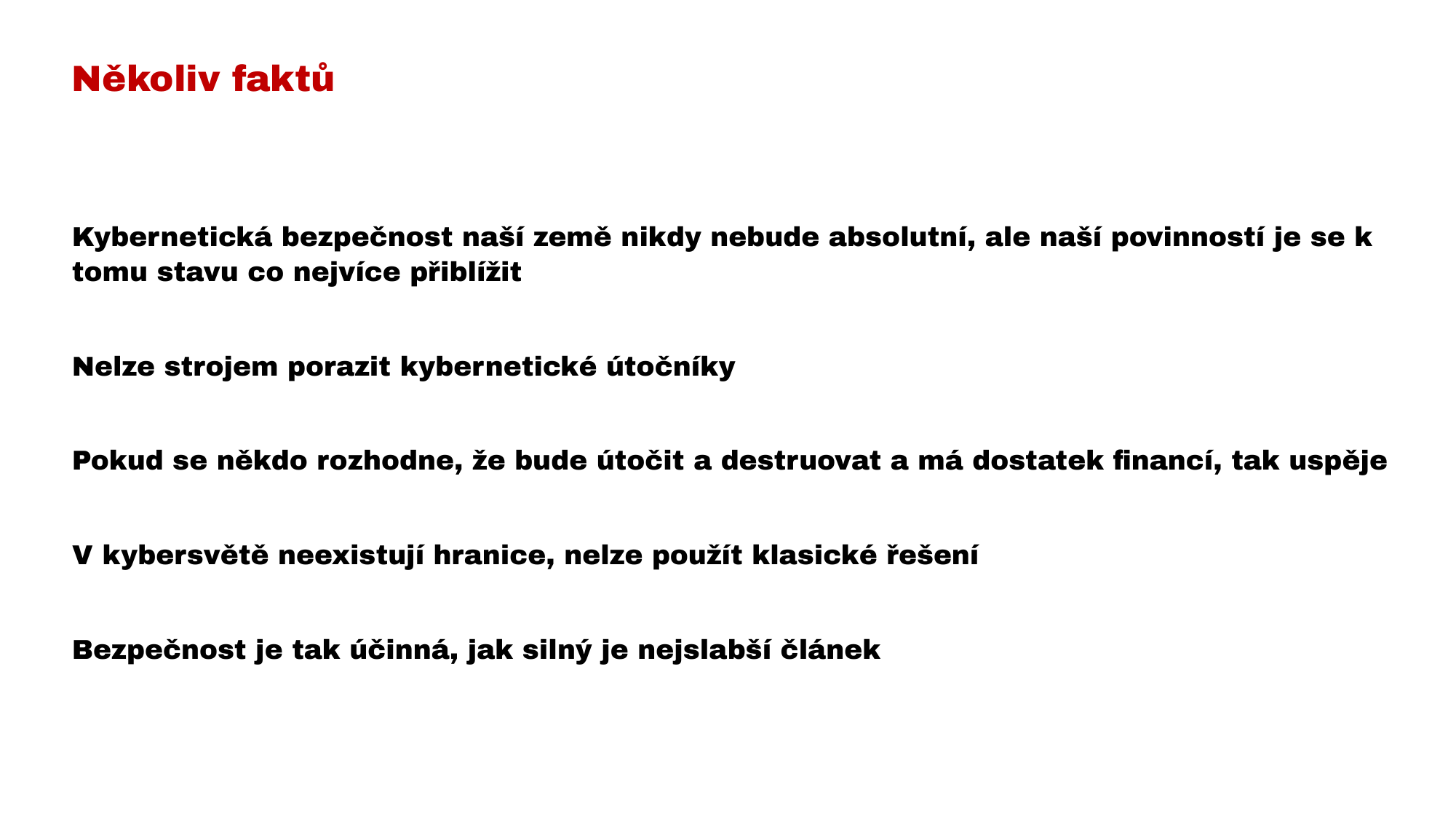

Několiv faktů

Kybernetická bezpečnost naší země nikdy nebude absolutní, ale naší povinností je se k tomu stavu co nejvíce přiblížit

Nelze strojem porazit kybernetické útočníky

Pokud se někdo rozhodne, že bude útočit a destruovat a má dostatek financí, tak uspěje

V kybersvětě neexistují hranice, nelze použít klasické řešení

Bezpečnost je tak účinná, jak silný je nejslabší článek